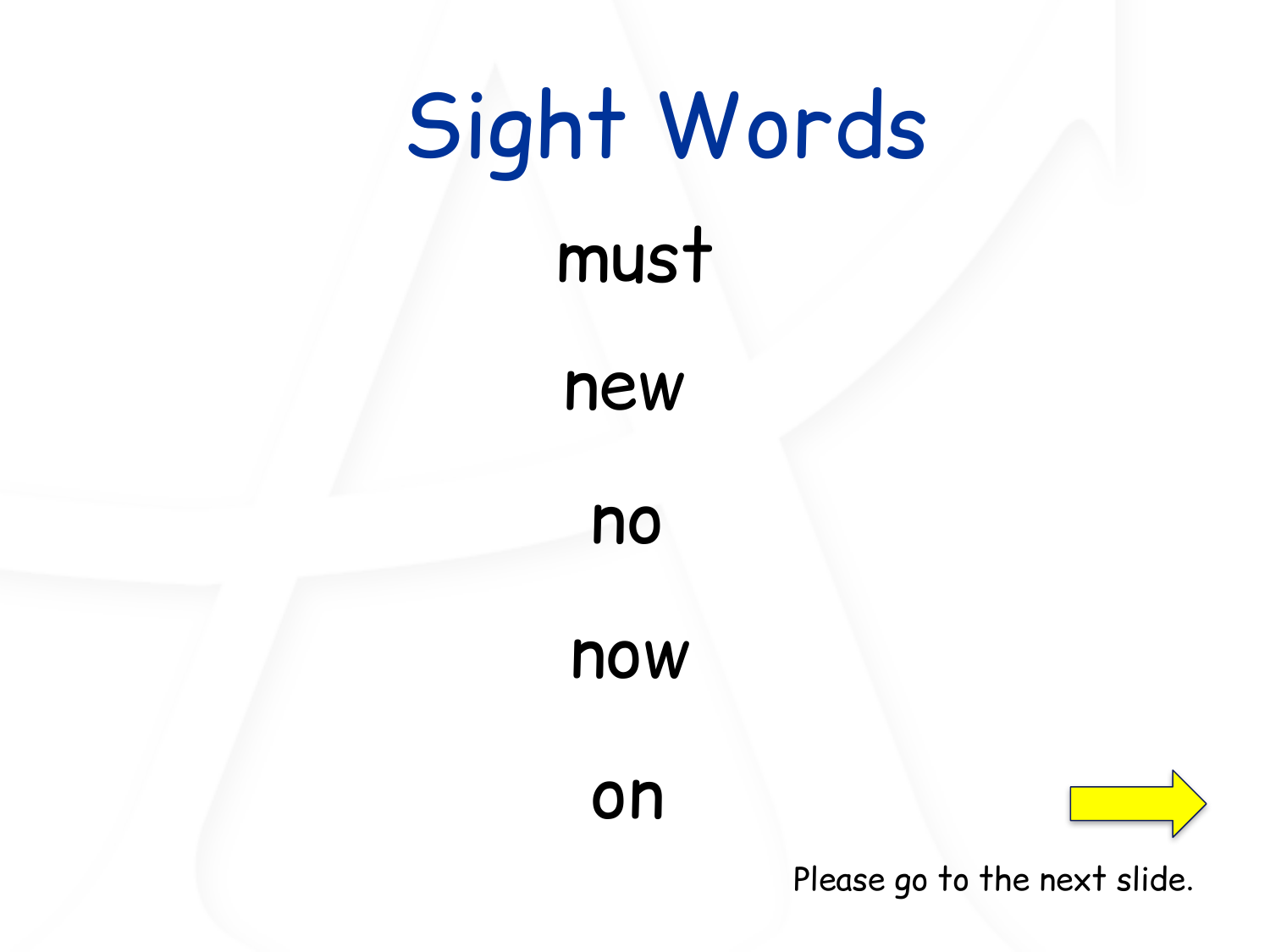

#
Sight Words
must
new
no
now
on

Please go to the next slide.